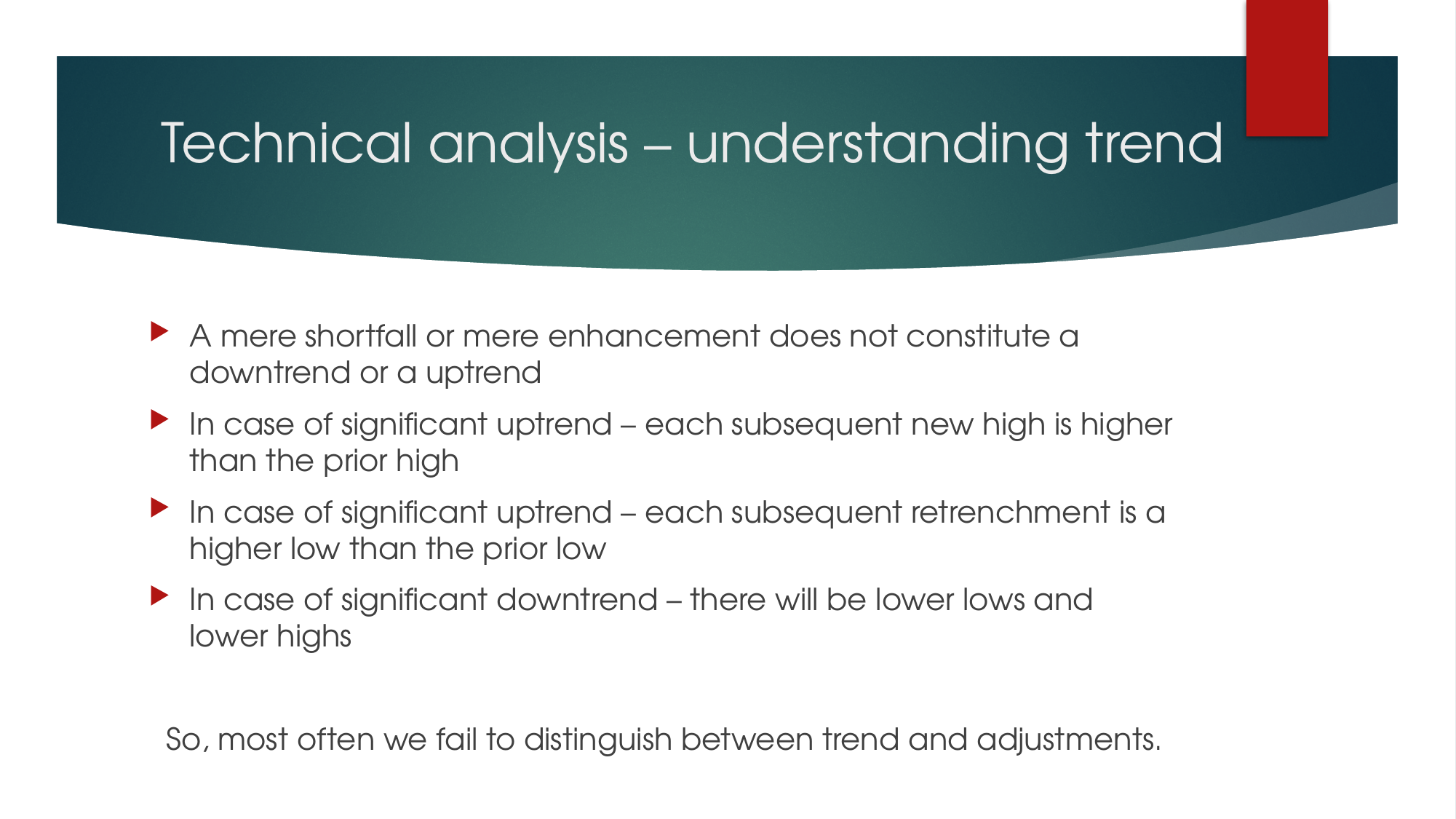

# Technical analysis – understanding trend
A mere shortfall or mere enhancement does not constitute a downtrend or a uptrend
In case of significant uptrend – each subsequent new high is higher than the prior high
In case of significant uptrend – each subsequent retrenchment is a higher low than the prior low
In case of significant downtrend – there will be lower lows and lower highs

So, most often we fail to distinguish between trend and adjustments.